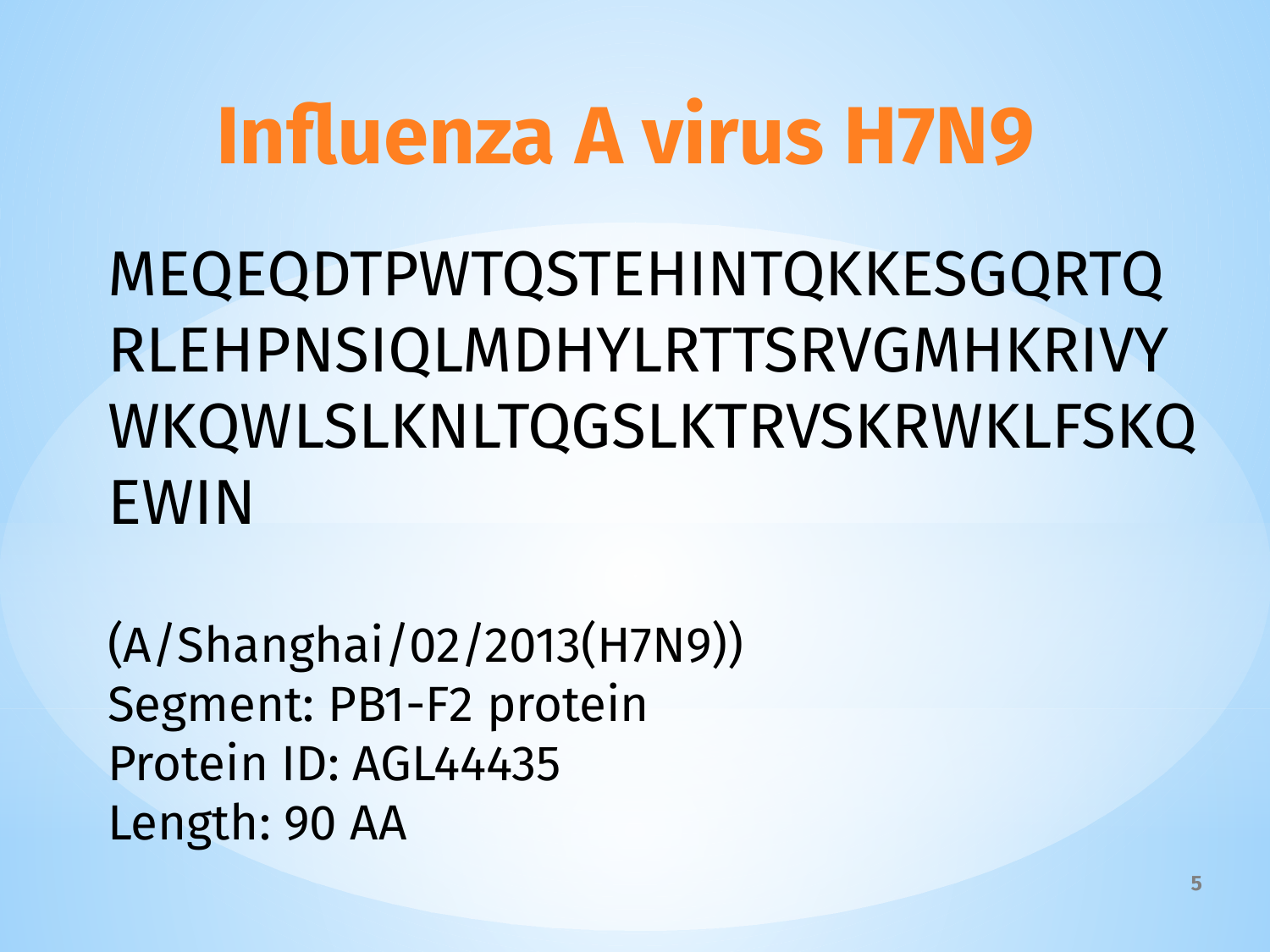

# Influenza A virus H7N9
MEQEQDTPWTQSTEHINTQKKESGQRTQRLEHPNSIQLMDHYLRTTSRVGMHKRIVYWKQWLSLKNLTQGSLKTRVSKRWKLFSKQEWIN

(A/Shanghai/02/2013(H7N9))
Segment: PB1-F2 protein
Protein ID: AGL44435
Length: 90 AA

5